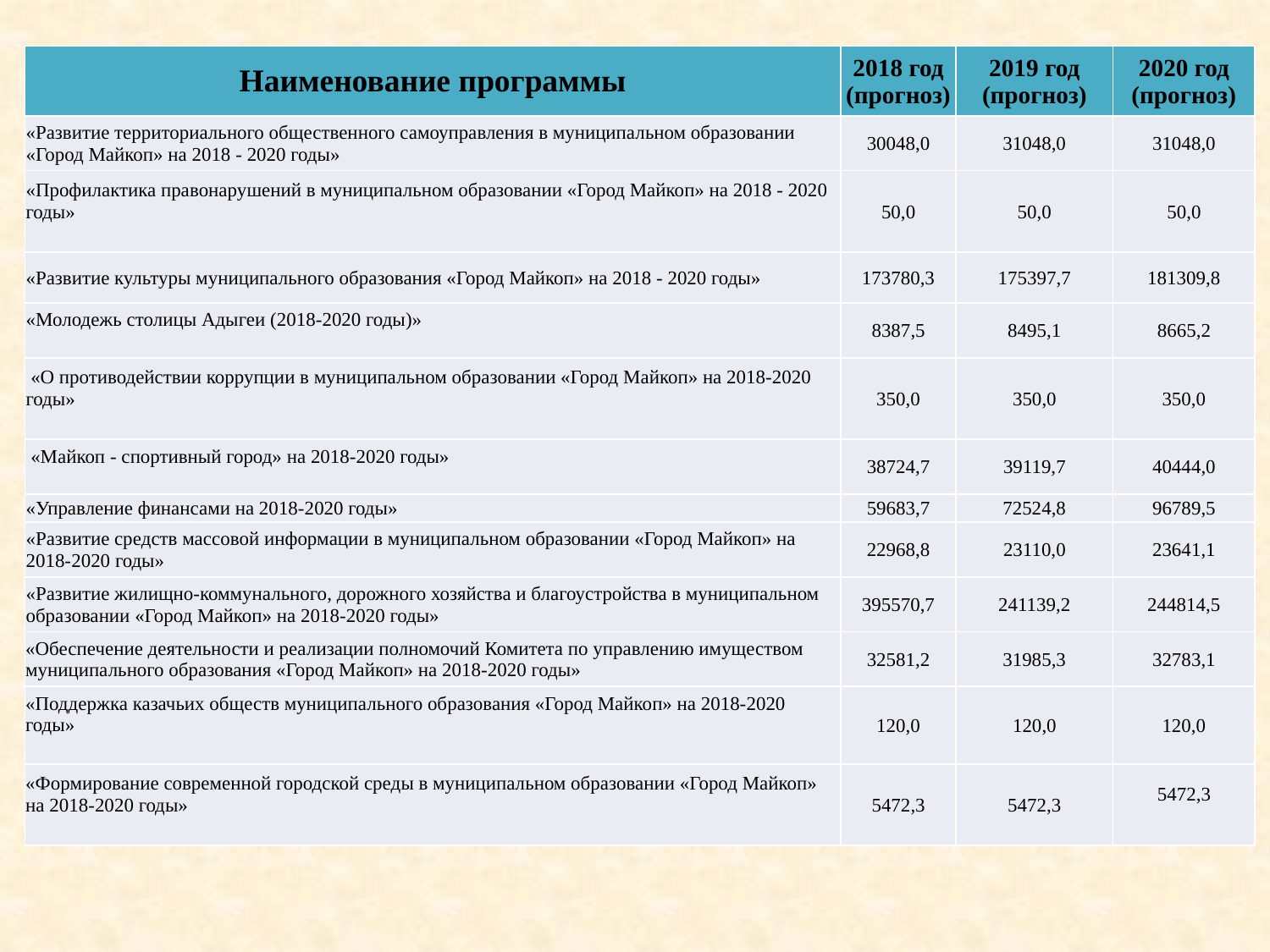

| Наименование программы | 2018 год (прогноз) | 2019 год (прогноз) | 2020 год (прогноз) |
| --- | --- | --- | --- |
| «Развитие территориального общественного самоуправления в муниципальном образовании «Город Майкоп» на 2018 - 2020 годы» | 30048,0 | 31048,0 | 31048,0 |
| «Профилактика правонарушений в муниципальном образовании «Город Майкоп» на 2018 - 2020 годы» | 50,0 | 50,0 | 50,0 |
| «Развитие культуры муниципального образования «Город Майкоп» на 2018 - 2020 годы» | 173780,3 | 175397,7 | 181309,8 |
| «Молодежь столицы Адыгеи (2018-2020 годы)» | 8387,5 | 8495,1 | 8665,2 |
| «О противодействии коррупции в муниципальном образовании «Город Майкоп» на 2018-2020 годы» | 350,0 | 350,0 | 350,0 |
| «Майкоп - спортивный город» на 2018-2020 годы» | 38724,7 | 39119,7 | 40444,0 |
| «Управление финансами на 2018-2020 годы» | 59683,7 | 72524,8 | 96789,5 |
| «Развитие средств массовой информации в муниципальном образовании «Город Майкоп» на 2018-2020 годы» | 22968,8 | 23110,0 | 23641,1 |
| «Развитие жилищно-коммунального, дорожного хозяйства и благоустройства в муниципальном образовании «Город Майкоп» на 2018-2020 годы» | 395570,7 | 241139,2 | 244814,5 |
| «Обеспечение деятельности и реализации полномочий Комитета по управлению имуществом муниципального образования «Город Майкоп» на 2018-2020 годы» | 32581,2 | 31985,3 | 32783,1 |
| «Поддержка казачьих обществ муниципального образования «Город Майкоп» на 2018-2020 годы» | 120,0 | 120,0 | 120,0 |
| «Формирование современной городской среды в муниципальном образовании «Город Майкоп» на 2018-2020 годы» | 5472,3 | 5472,3 | 5472,3 |